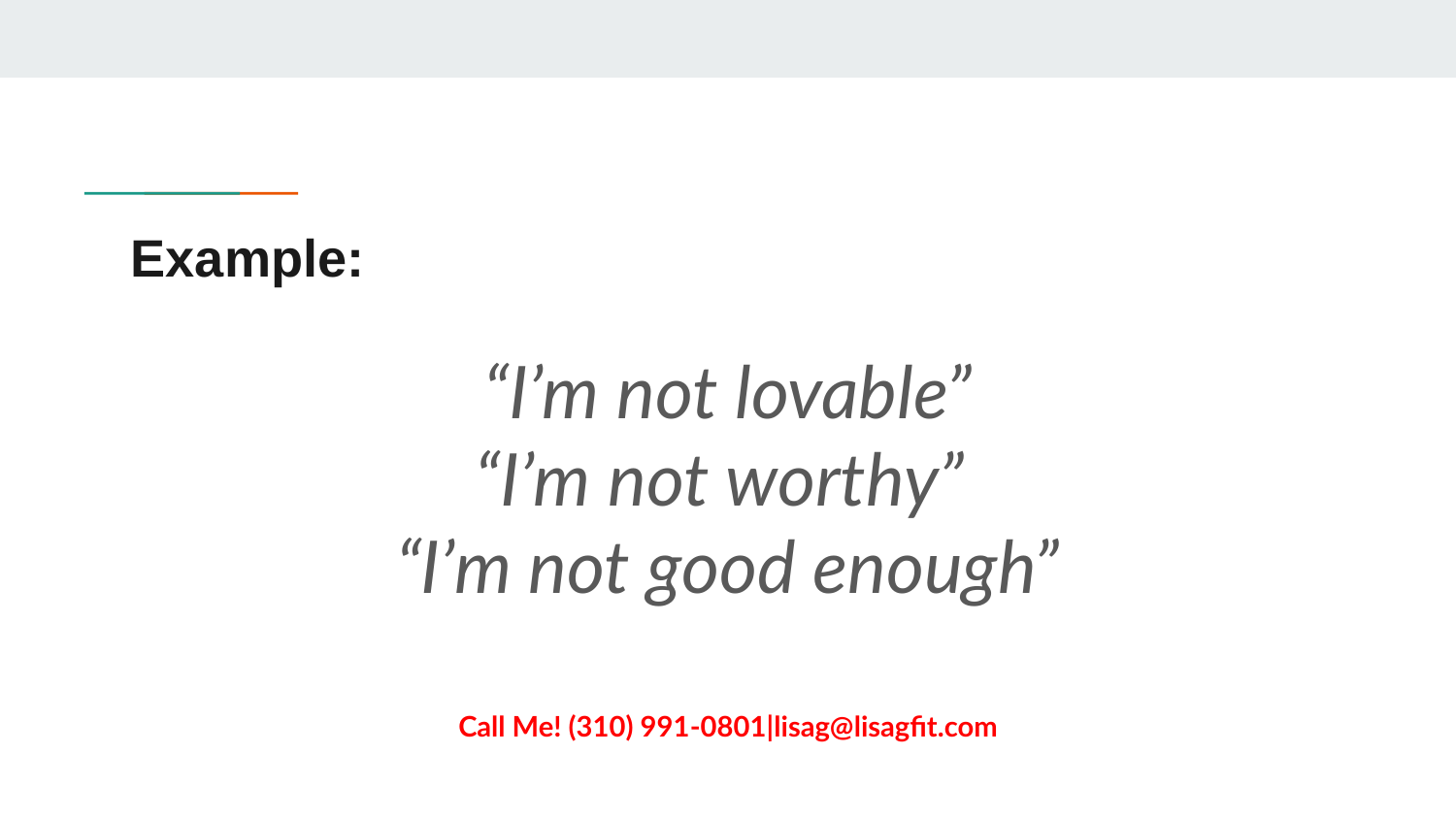

# Example:
“I’m not lovable”
“I’m not worthy”
“I’m not good enough”

Call Me! (310) 991-0801|lisag@lisagfit.com